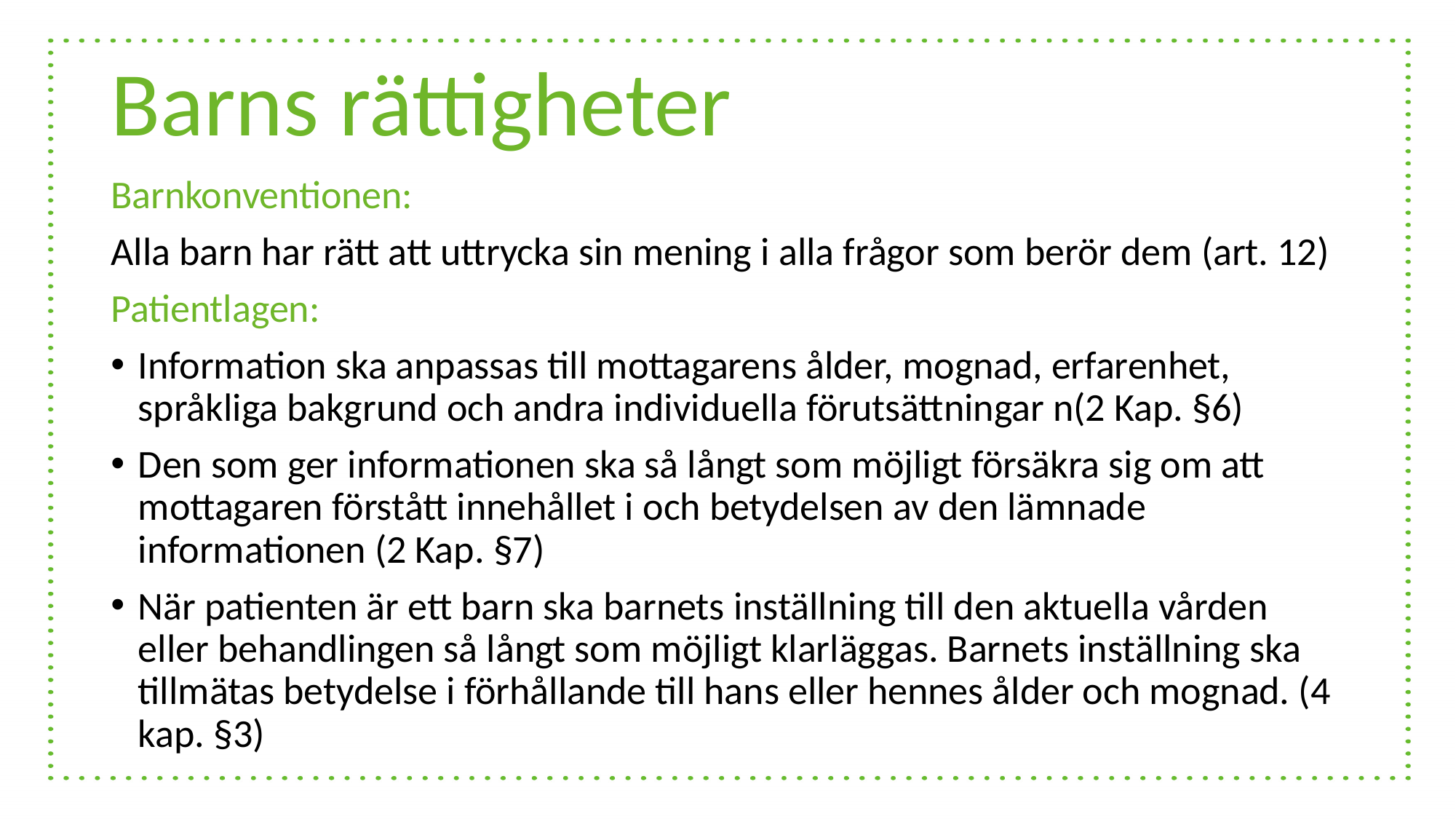

# Barns rättigheter
Barnkonventionen:
Alla barn har rätt att uttrycka sin mening i alla frågor som berör dem (art. 12)
Patientlagen:
Information ska anpassas till mottagarens ålder, mognad, erfarenhet, språkliga bakgrund och andra individuella förutsättningar n(2 Kap. §6)
Den som ger informationen ska så långt som möjligt försäkra sig om att mottagaren förstått innehållet i och betydelsen av den lämnade informationen (2 Kap. §7)
När patienten är ett barn ska barnets inställning till den aktuella vården eller behandlingen så långt som möjligt klarläggas. Barnets inställning ska tillmätas betydelse i förhållande till hans eller hennes ålder och mognad. (4 kap. §3)